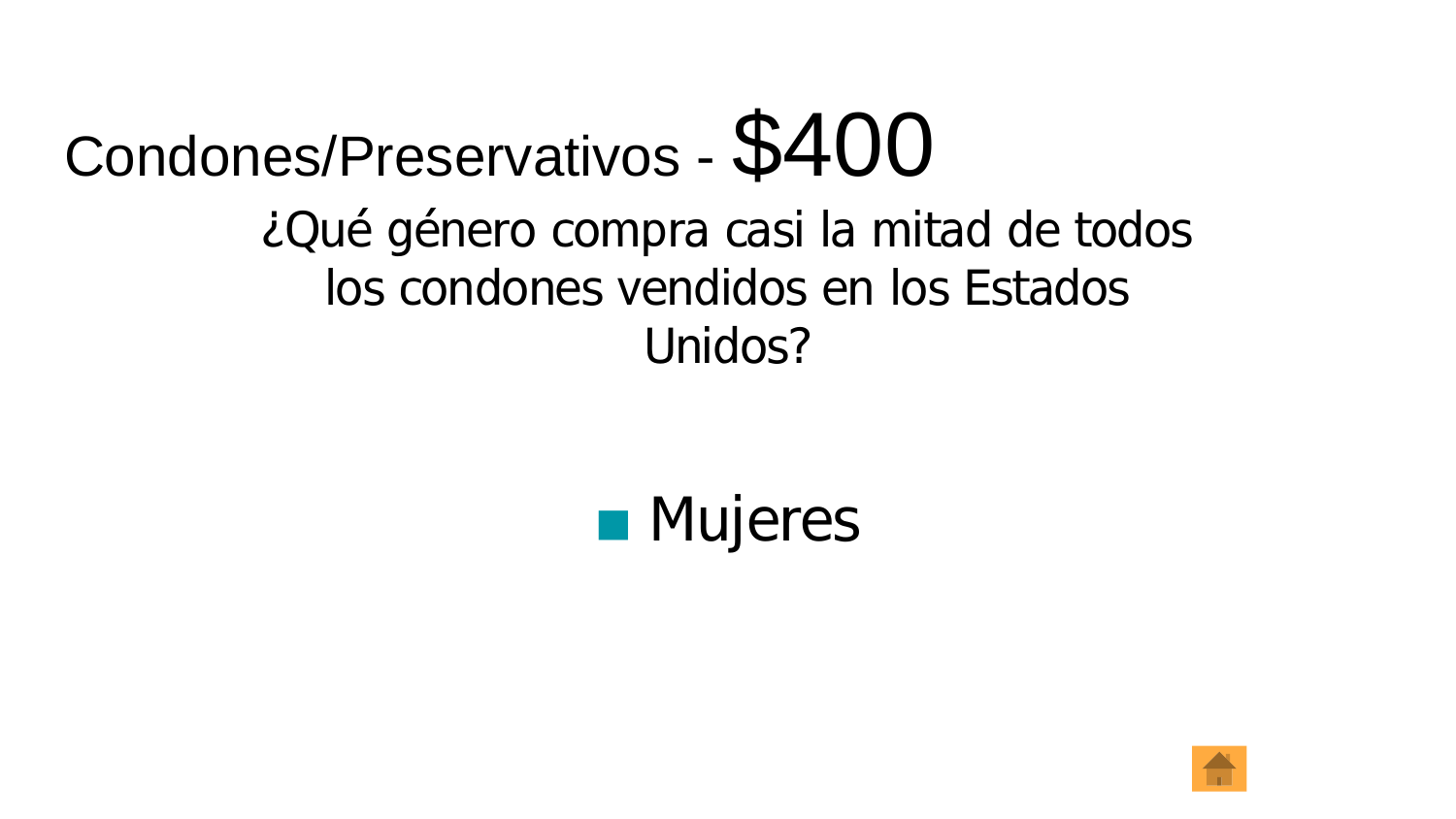

# Condones/Preservativos - $400
¿Qué género compra casi la mitad de todos los condones vendidos en los Estados Unidos?
Mujeres